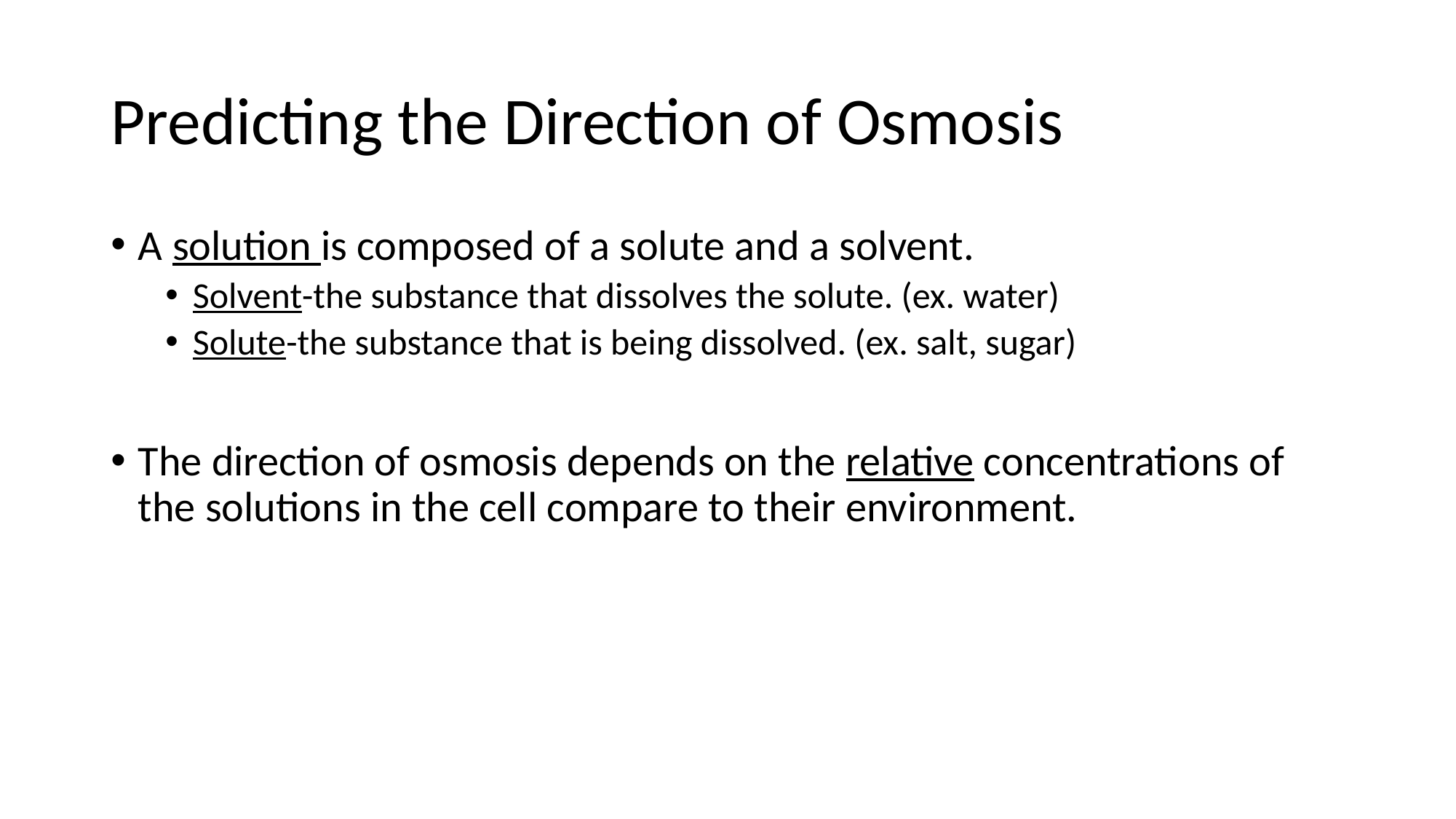

# Predicting the Direction of Osmosis
A solution is composed of a solute and a solvent.
Solvent-the substance that dissolves the solute. (ex. water)
Solute-the substance that is being dissolved. (ex. salt, sugar)

The direction of osmosis depends on the relative concentrations of the solutions in the cell compare to their environment.